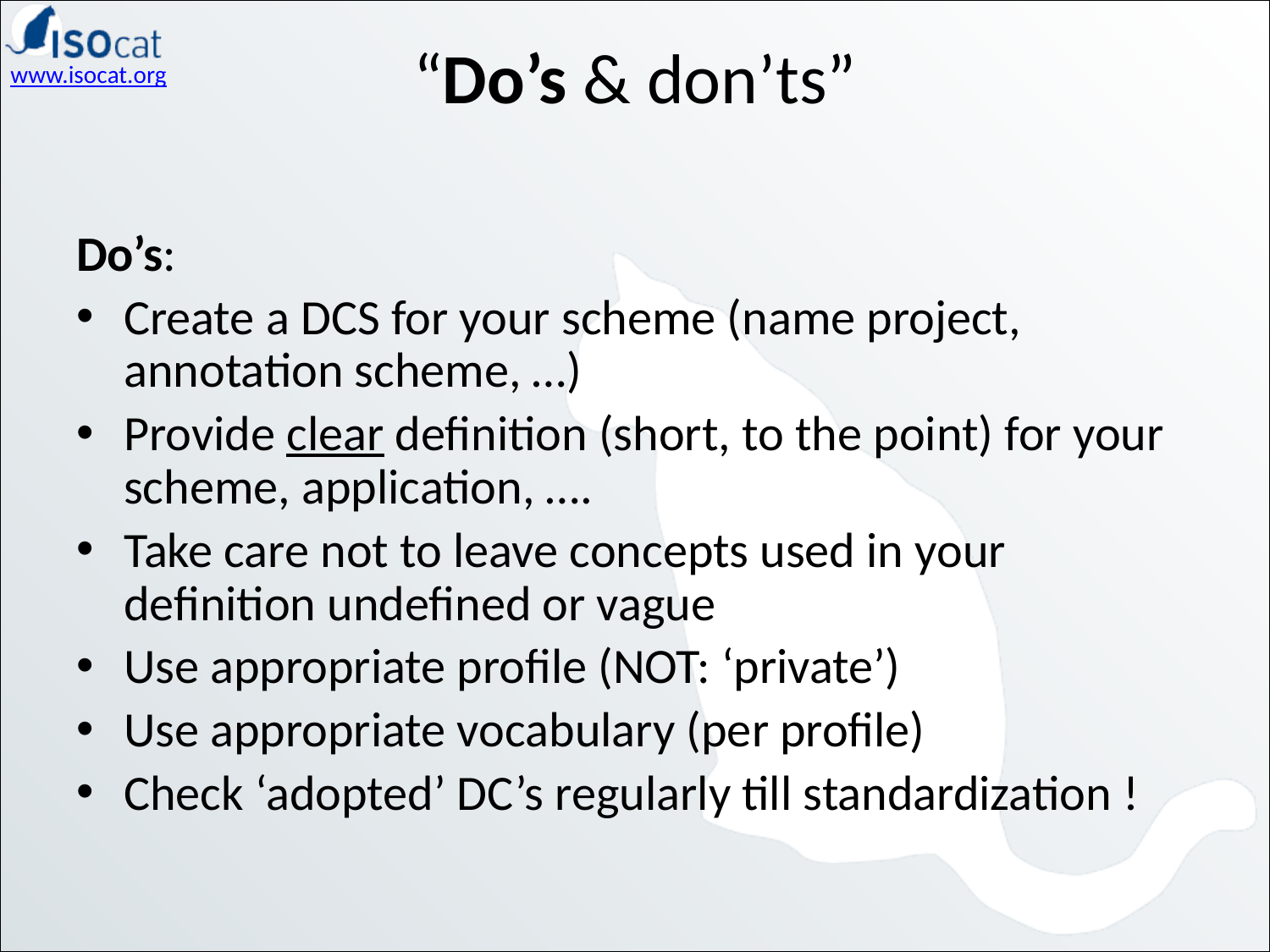

# “Do’s & don’ts”
Do’s:
Create a DCS for your scheme (name project, annotation scheme, …)
Provide clear definition (short, to the point) for your scheme, application, ….
Take care not to leave concepts used in your definition undefined or vague
Use appropriate profile (NOT: ‘private’)
Use appropriate vocabulary (per profile)
Check ‘adopted’ DC’s regularly till standardization !